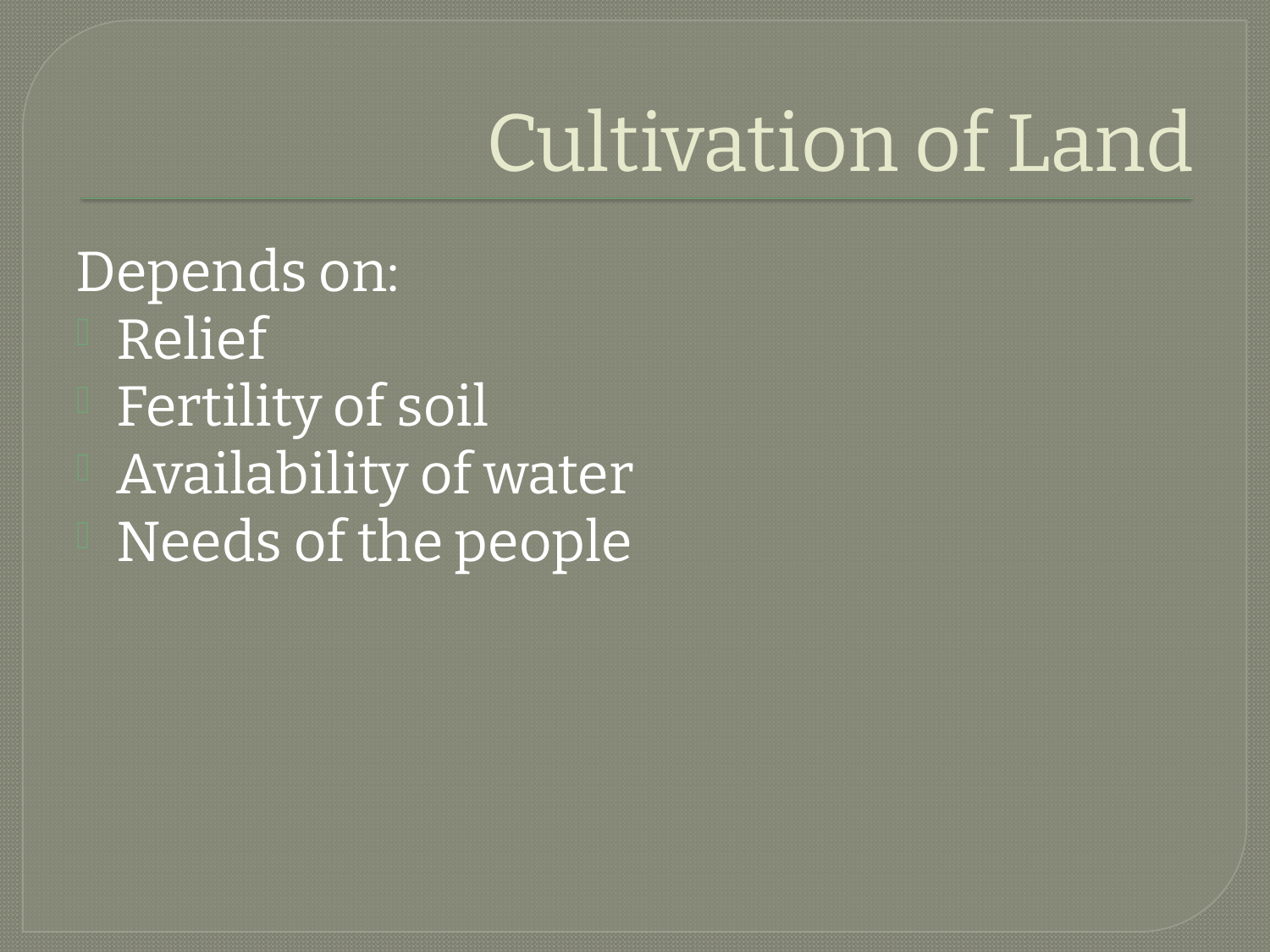

# Cultivation of Land
Depends on:
Relief
Fertility of soil
Availability of water
Needs of the people